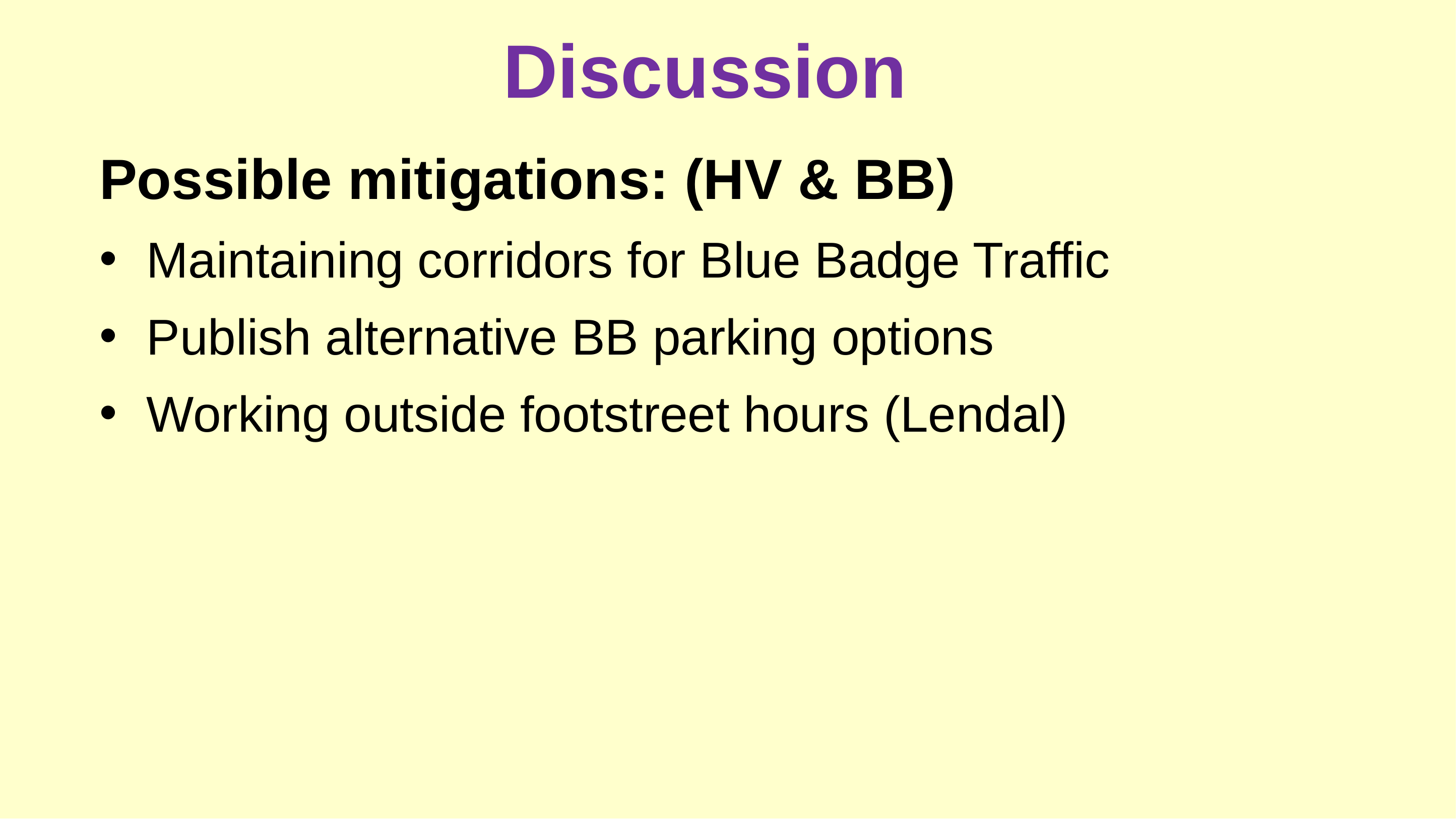

# Discussion
Possible mitigations: (HV & BB)
Maintaining corridors for Blue Badge Traffic
Publish alternative BB parking options
Working outside footstreet hours (Lendal)